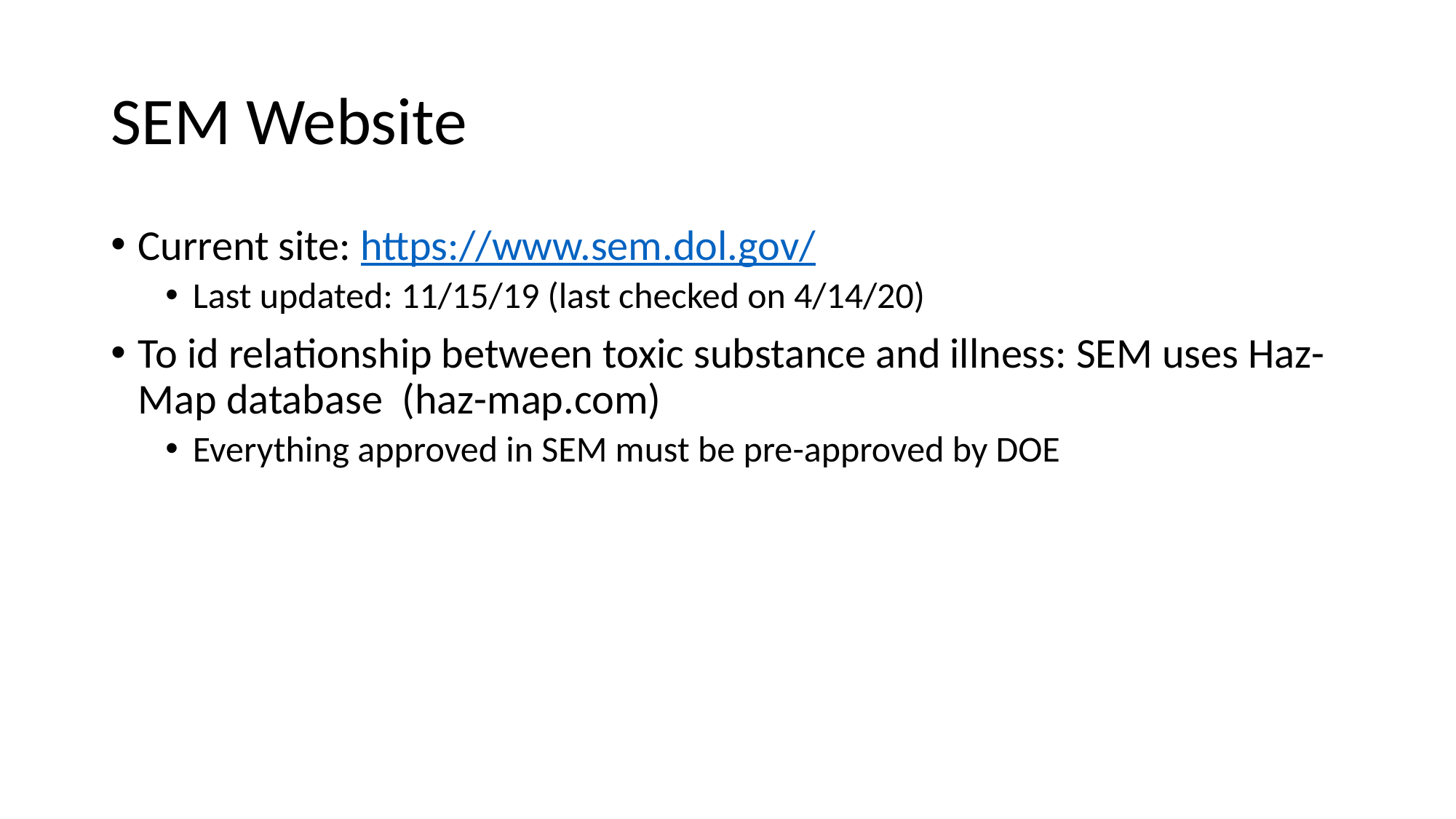

# SEM Website
Current site: https://www.sem.dol.gov/
Last updated: 11/15/19 (last checked on 4/14/20)
To id relationship between toxic substance and illness: SEM uses Haz-Map database  (haz-map.com)
Everything approved in SEM must be pre-approved by DOE